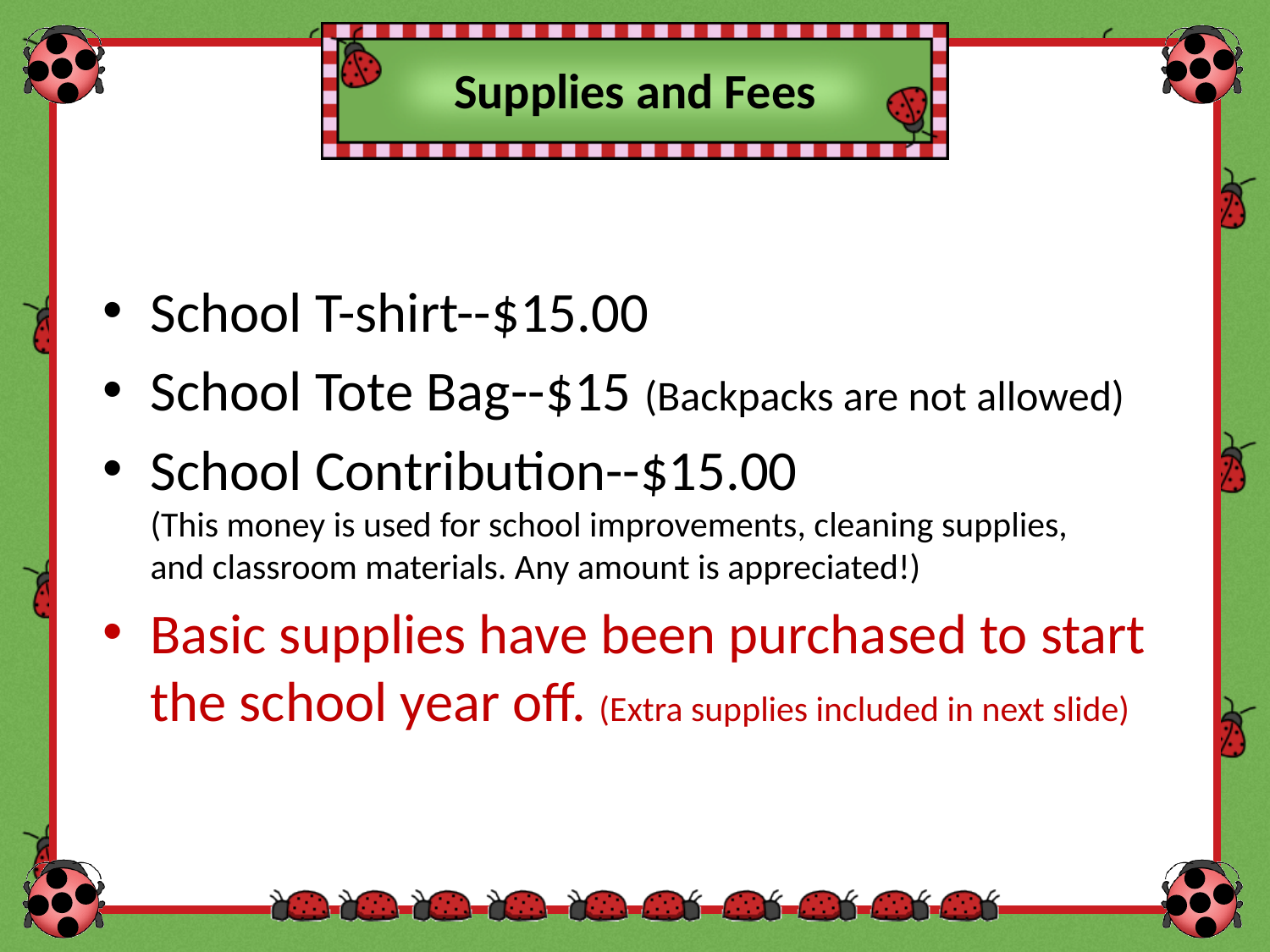

Supplies and Fees
# School T-shirt--$15.00
School Tote Bag--$15 (Backpacks are not allowed)
School Contribution--$15.00                         	(This money is used for school improvements, cleaning supplies, 	and classroom materials. Any amount is appreciated!)
Basic supplies have been purchased to start the school year off. (Extra supplies included in next slide)